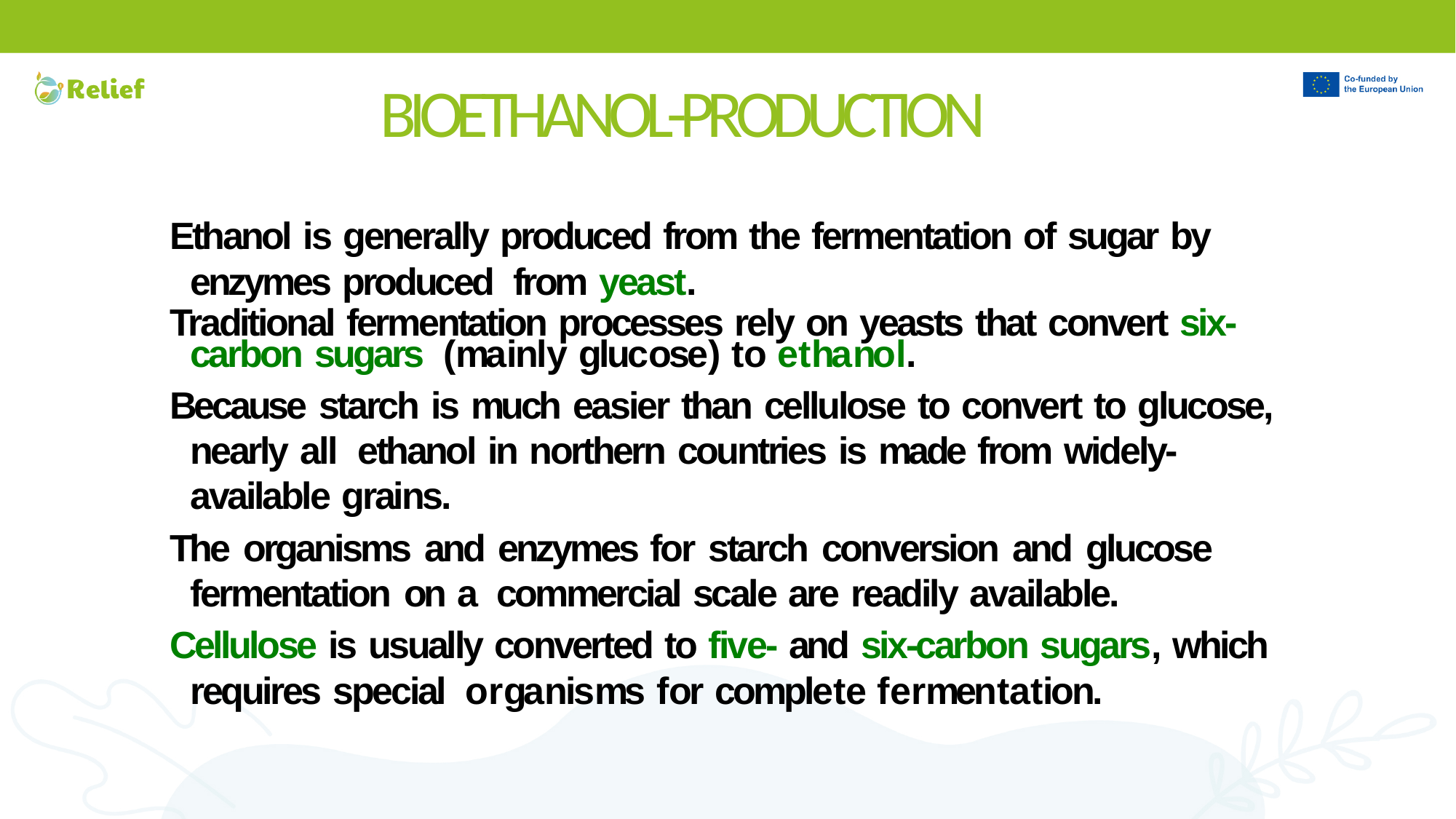

# BIOETHANOL-PRODUCTION
Ethanol is generally produced from the fermentation of sugar by enzymes produced  from yeast.
Traditional fermentation processes rely on yeasts that convert six-carbon sugars  (mainly glucose) to ethanol.
Because starch is much easier than cellulose to convert to glucose, nearly all  ethanol in northern countries is made from widely-available grains.
The organisms and enzymes for starch conversion and glucose fermentation on a  commercial scale are readily available.
Cellulose is usually converted to five- and six-carbon sugars, which requires special  organisms for complete fermentation.